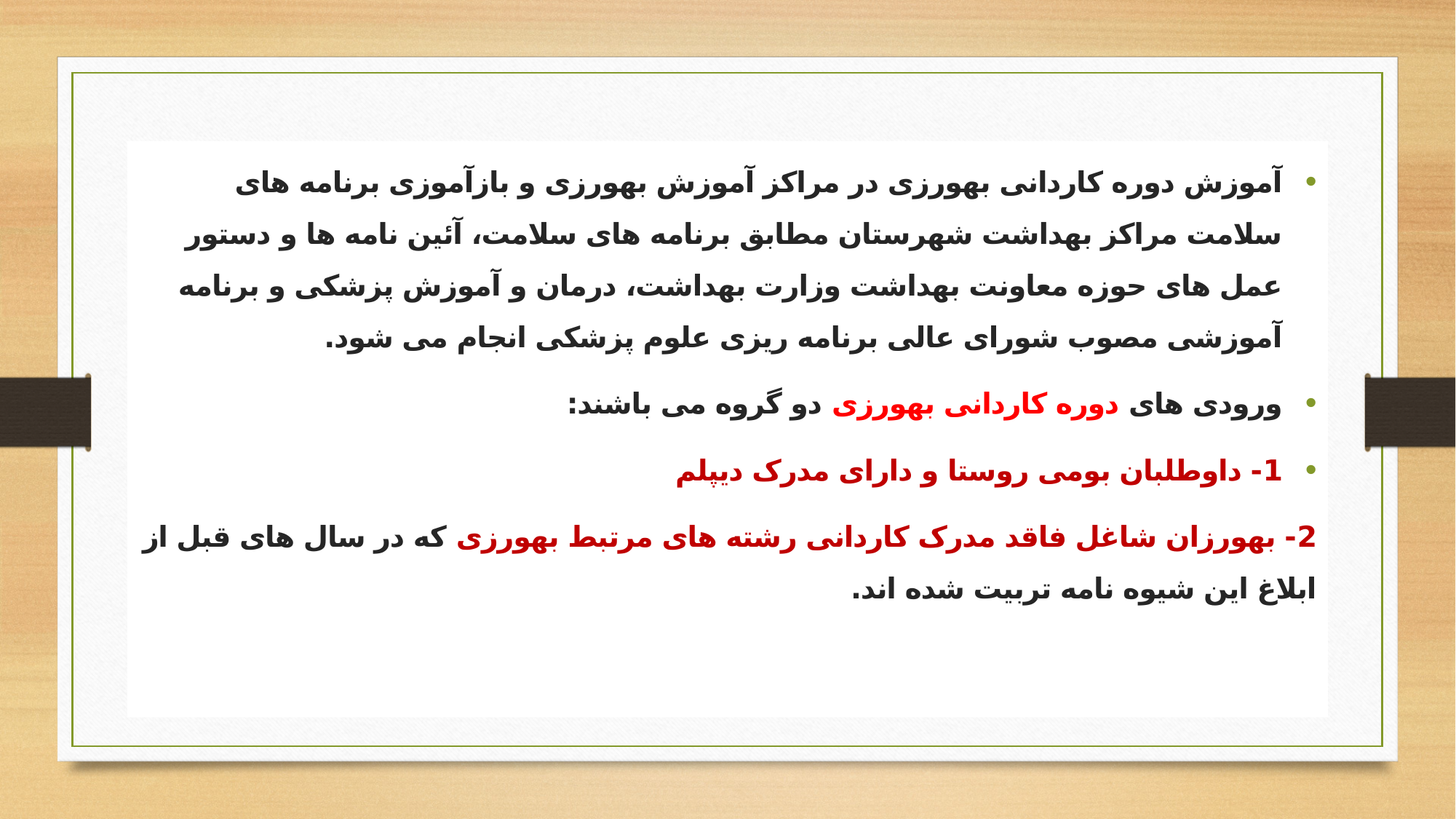

آموزش دوره کاردانی بهورزی در مراکز آموزش بهورزی و بازآموزی برنامه های سلامت مراکز بهداشت شهرستان مطابق برنامه های سلامت، آئین نامه ها و دستور عمل های حوزه معاونت بهداشت وزارت بهداشت، درمان و آموزش پزشکی و برنامه آموزشی مصوب شورای عالی برنامه ریزی علوم پزشکی انجام می شود.
ورودی های دوره کاردانی بهورزی دو گروه می باشند:
1- داوطلبان بومی روستا و دارای مدرک دیپلم
2- بهورزان شاغل فاقد مدرک کاردانی رشته های مرتبط بهورزی که در سال های قبل از ابلاغ این شیوه نامه تربیت شده اند.